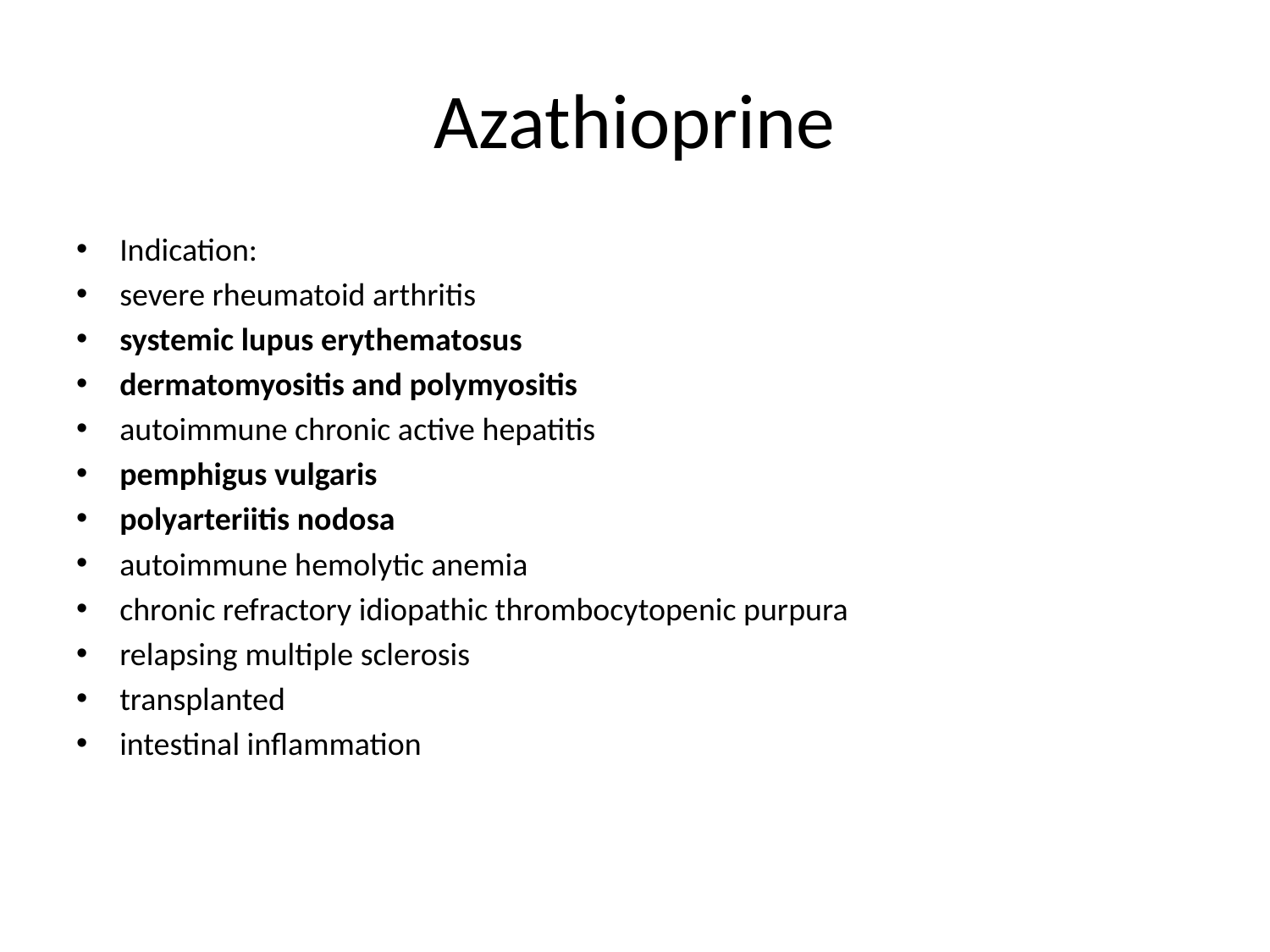

# Azathioprine
Indication:
severe rheumatoid arthritis
systemic lupus erythematosus
dermatomyositis and polymyositis
autoimmune chronic active hepatitis
pemphigus vulgaris
polyarteriitis nodosa
autoimmune hemolytic anemia
chronic refractory idiopathic thrombocytopenic purpura
relapsing multiple sclerosis
transplanted
intestinal inflammation